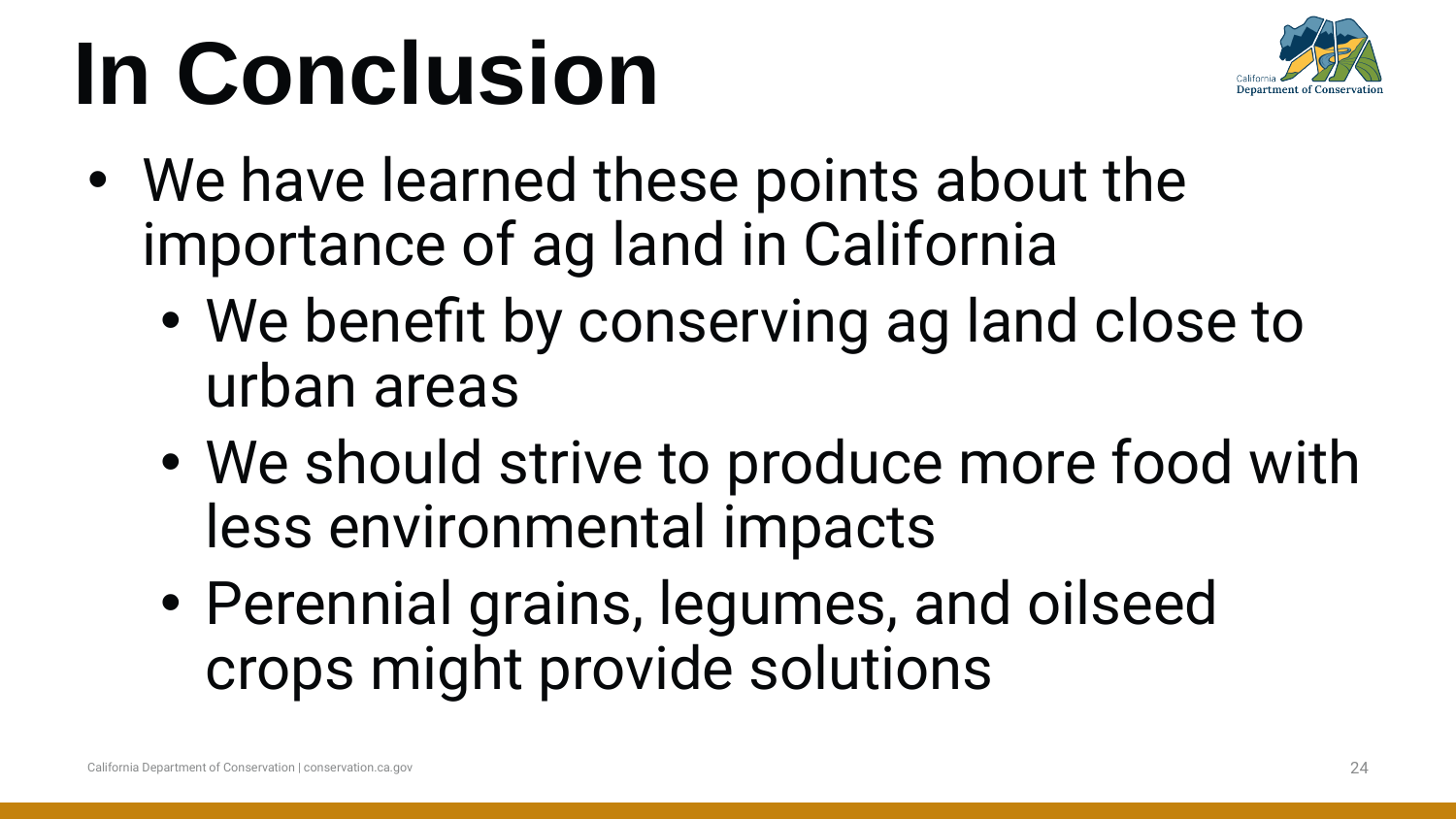

# In Conclusion
We have learned these points about the importance of ag land in California
We benefit by conserving ag land close to urban areas
We should strive to produce more food with less environmental impacts
Perennial grains, legumes, and oilseed crops might provide solutions

24